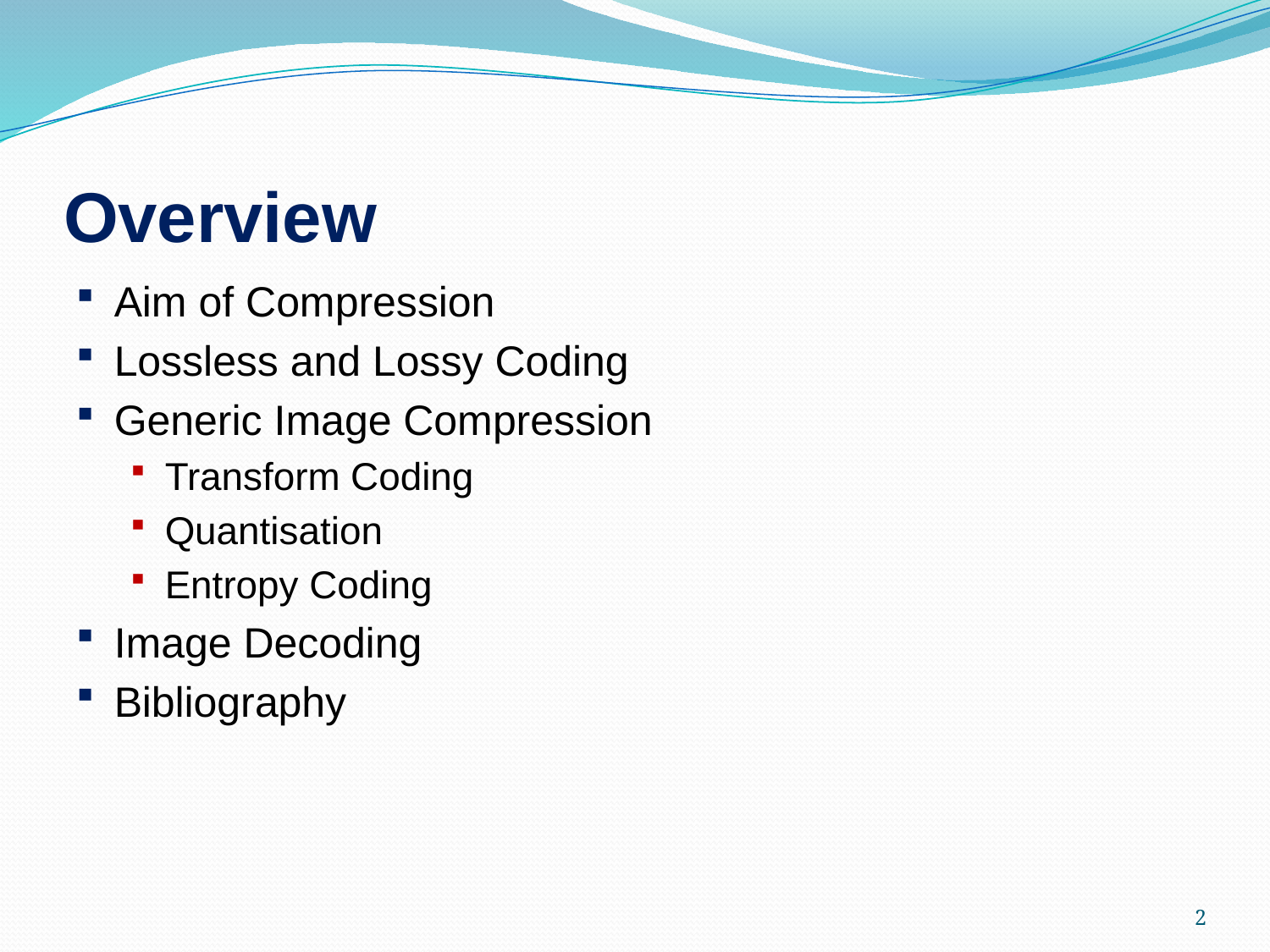

# Overview
Aim of Compression
Lossless and Lossy Coding
Generic Image Compression
Transform Coding
Quantisation
Entropy Coding
Image Decoding
Bibliography

2